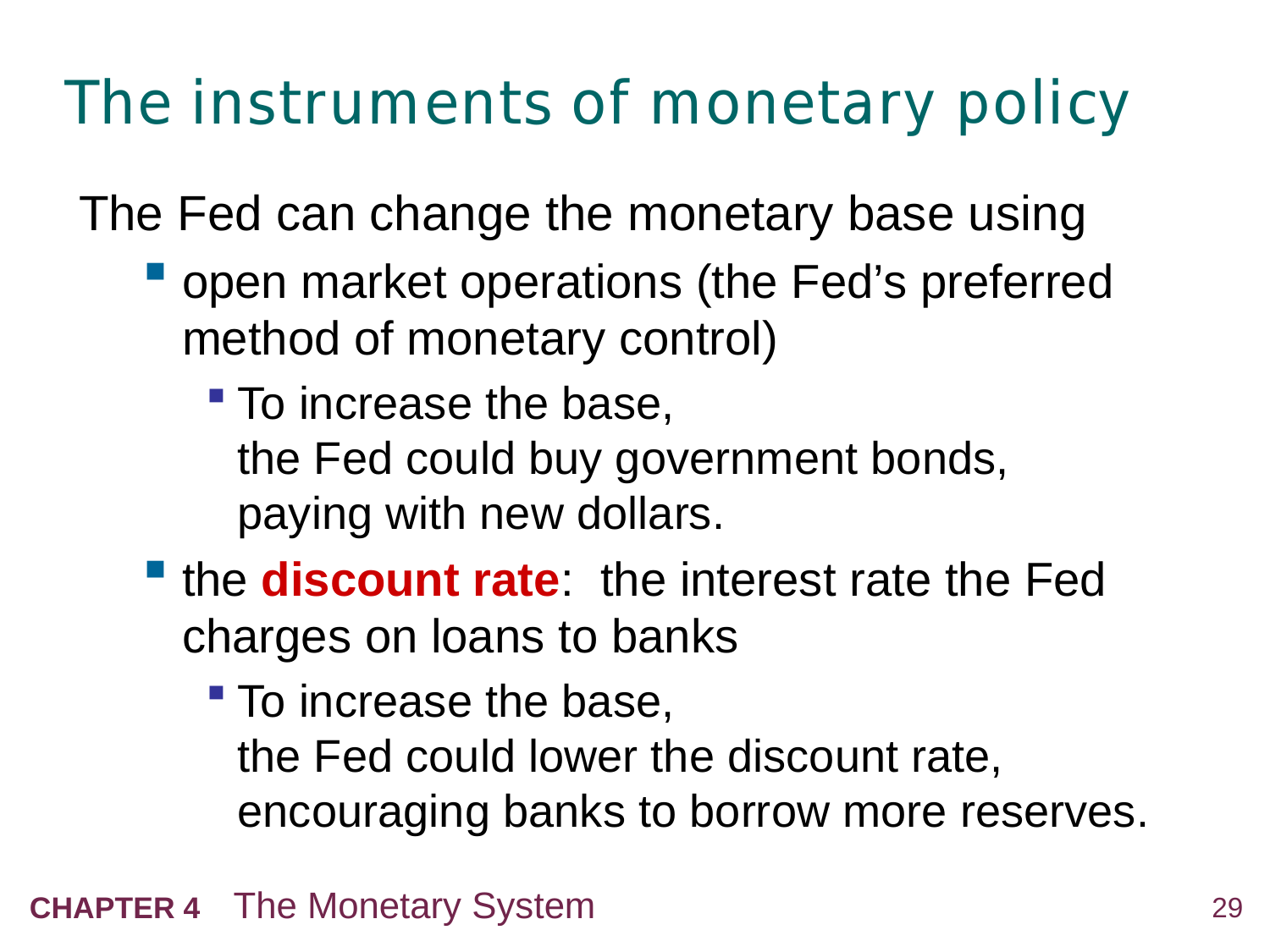

# The instruments of monetary policy
The Fed can change the monetary base using
open market operations (the Fed’s preferred method of monetary control)
To increase the base,
the Fed could buy government bonds,
paying with new dollars.
the discount rate:  the interest rate the Fed charges on loans to banks
To increase the base,
the Fed could lower the discount rate, encouraging banks to borrow more reserves.